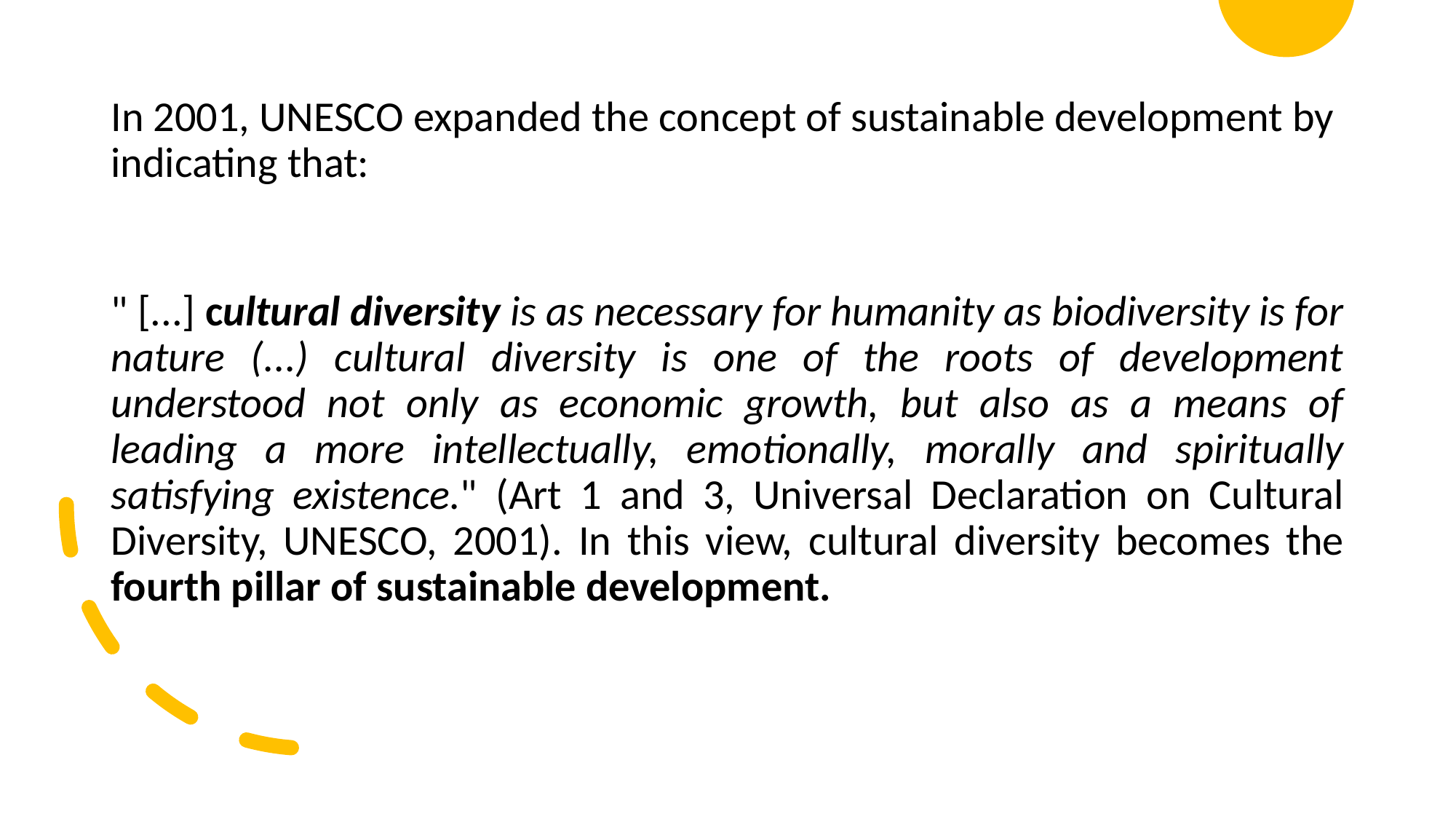

# In 2001, UNESCO expanded the concept of sustainable development by indicating that:

" [...] cultural diversity is as necessary for humanity as biodiversity is for nature (...) cultural diversity is one of the roots of development understood not only as economic growth, but also as a means of leading a more intellectually, emotionally, morally and spiritually satisfying existence." (Art 1 and 3, Universal Declaration on Cultural Diversity, UNESCO, 2001). In this view, cultural diversity becomes the fourth pillar of sustainable development.